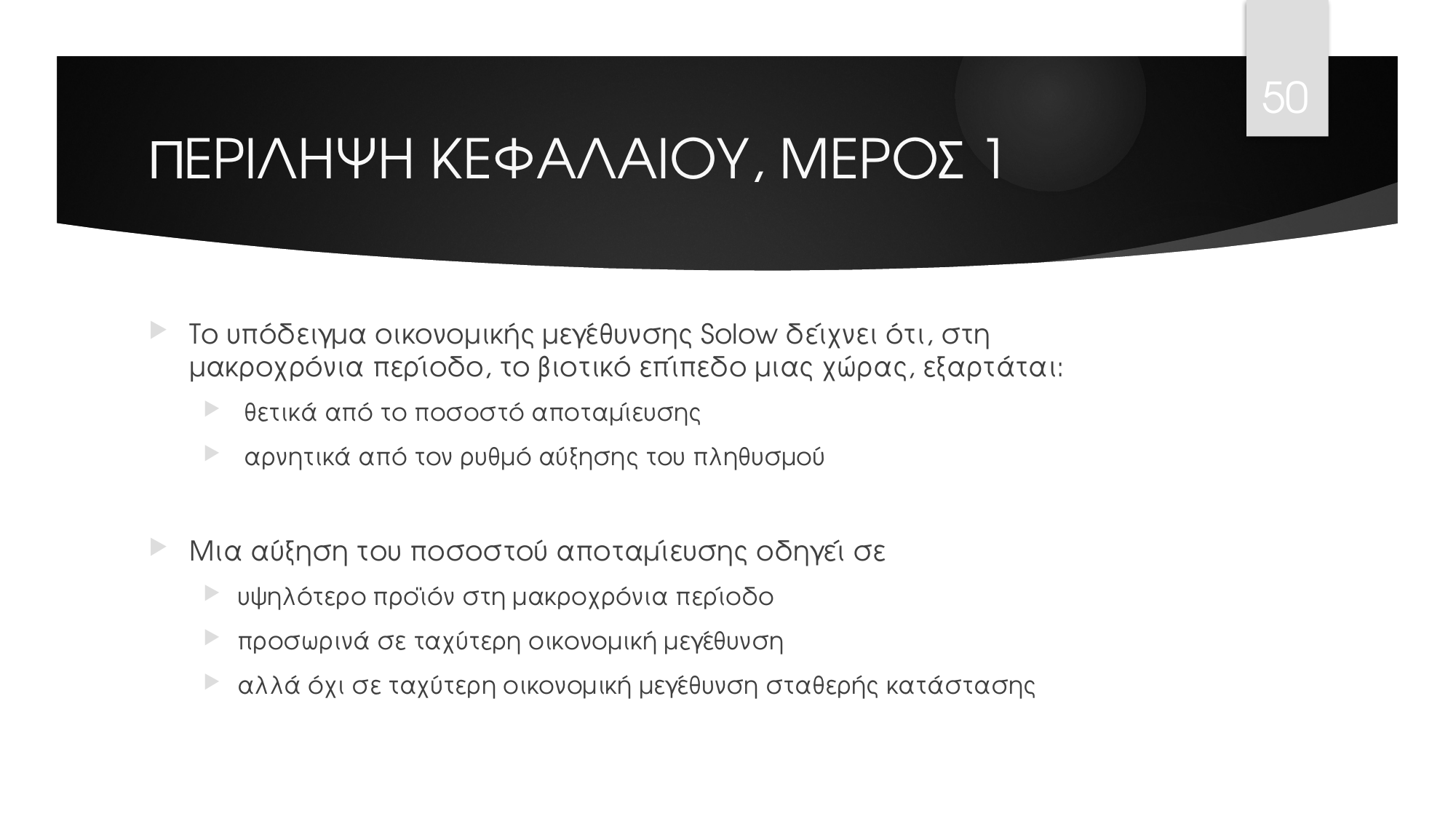

50
# ΠΕΡΙΛΗΨΗ ΚΕΦΑΛΑΙΟΥ, ΜΕΡΟΣ 1
Το υπόδειγμα οικονομικής μεγέθυνσης Solow δείχνει ότι, στη μακροχρόνια περίοδο, το βιοτικό επίπεδο μιας χώρας, εξαρτάται:
 θετικά από το ποσοστό αποταμίευσης
 αρνητικά από τον ρυθμό αύξησης του πληθυσμού

Μια αύξηση του ποσοστού αποταμίευσης οδηγεί σε
υψηλότερο προϊόν στη μακροχρόνια περίοδο
προσωρινά σε ταχύτερη οικονομική μεγέθυνση
αλλά όχι σε ταχύτερη οικονομική μεγέθυνση σταθερής κατάστασης